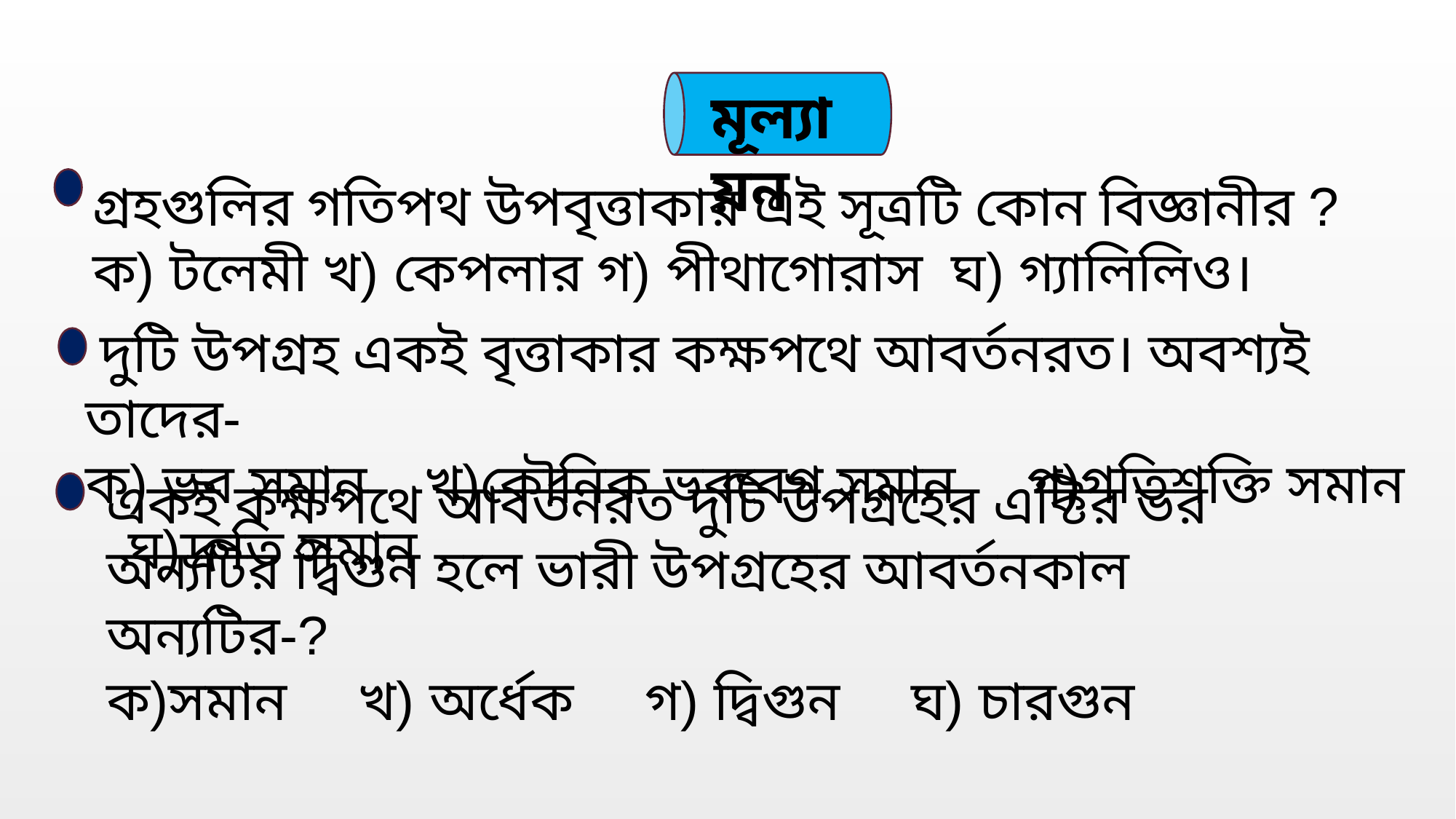

মূল্যায়ন
গ্রহগুলির গতিপথ উপবৃত্তাকার এই সূত্রটি কোন বিজ্ঞানীর ?
ক) টলেমী খ) কেপলার গ) পীথাগোরাস  ঘ) গ্যালিলিও।

 দুটি উপগ্রহ একই বৃত্তাকার কক্ষপথে আবর্তনরত। অবশ্যই তাদের-
ক) ভর সমান    খ)কৌনিক ভরবেগ সমান     গ)গতিশক্তি সমান     ঘ)দ্রুতি সমান

একই কক্ষপথে আবর্তনরত দুটি উপগ্রহের এক্টির ভর অন্যটির দ্বিগুন হলে ভারী উপগ্রহের আবর্তনকাল অন্যটির-?
ক)সমান     খ) অর্ধেক     গ) দ্বিগুন     ঘ) চারগুন